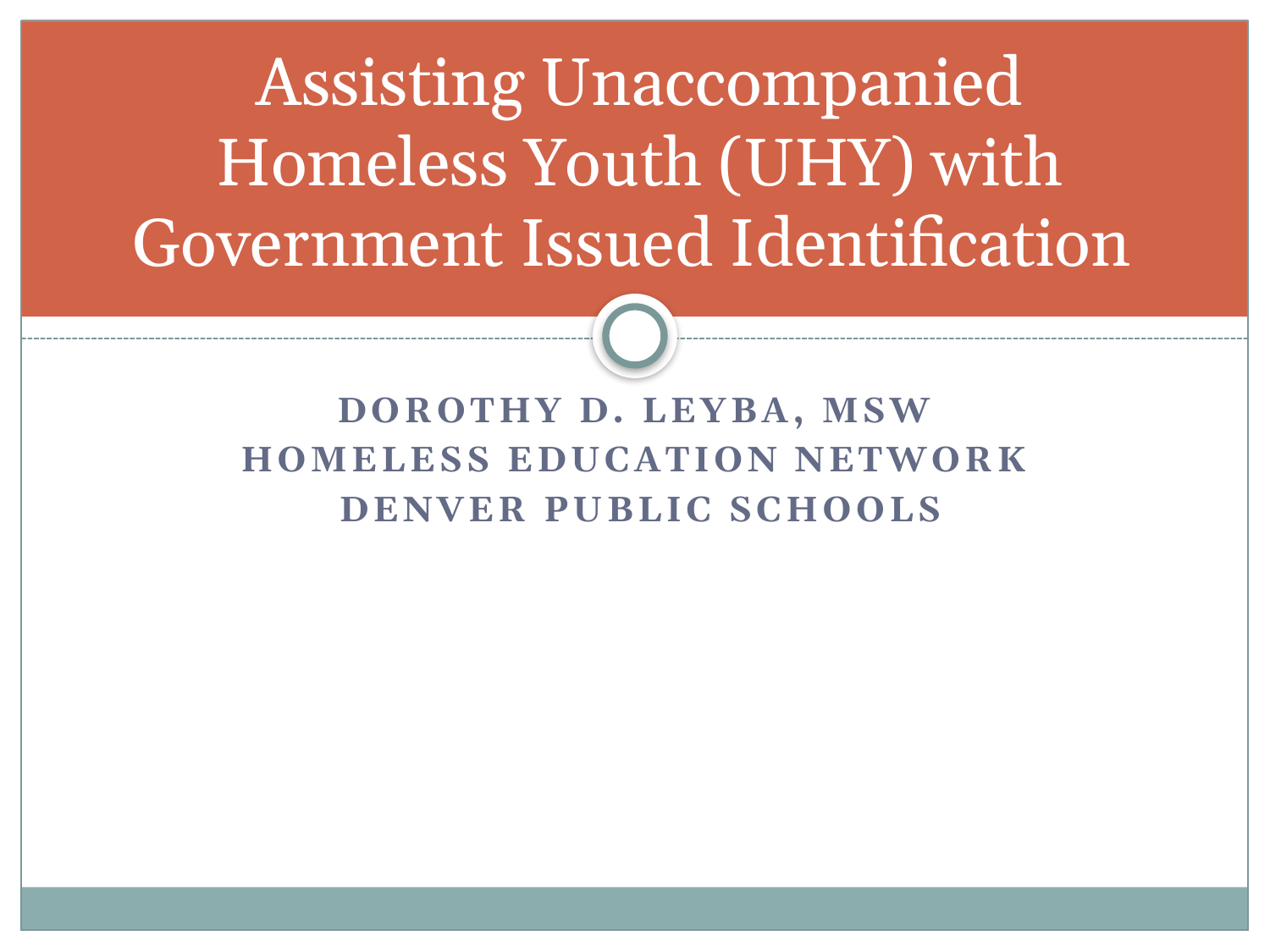

# Assisting Unaccompanied Homeless Youth (UHY) with Government Issued Identification
Dorothy D. Leyba, MSW
Homeless Education Network
Denver Public Schools